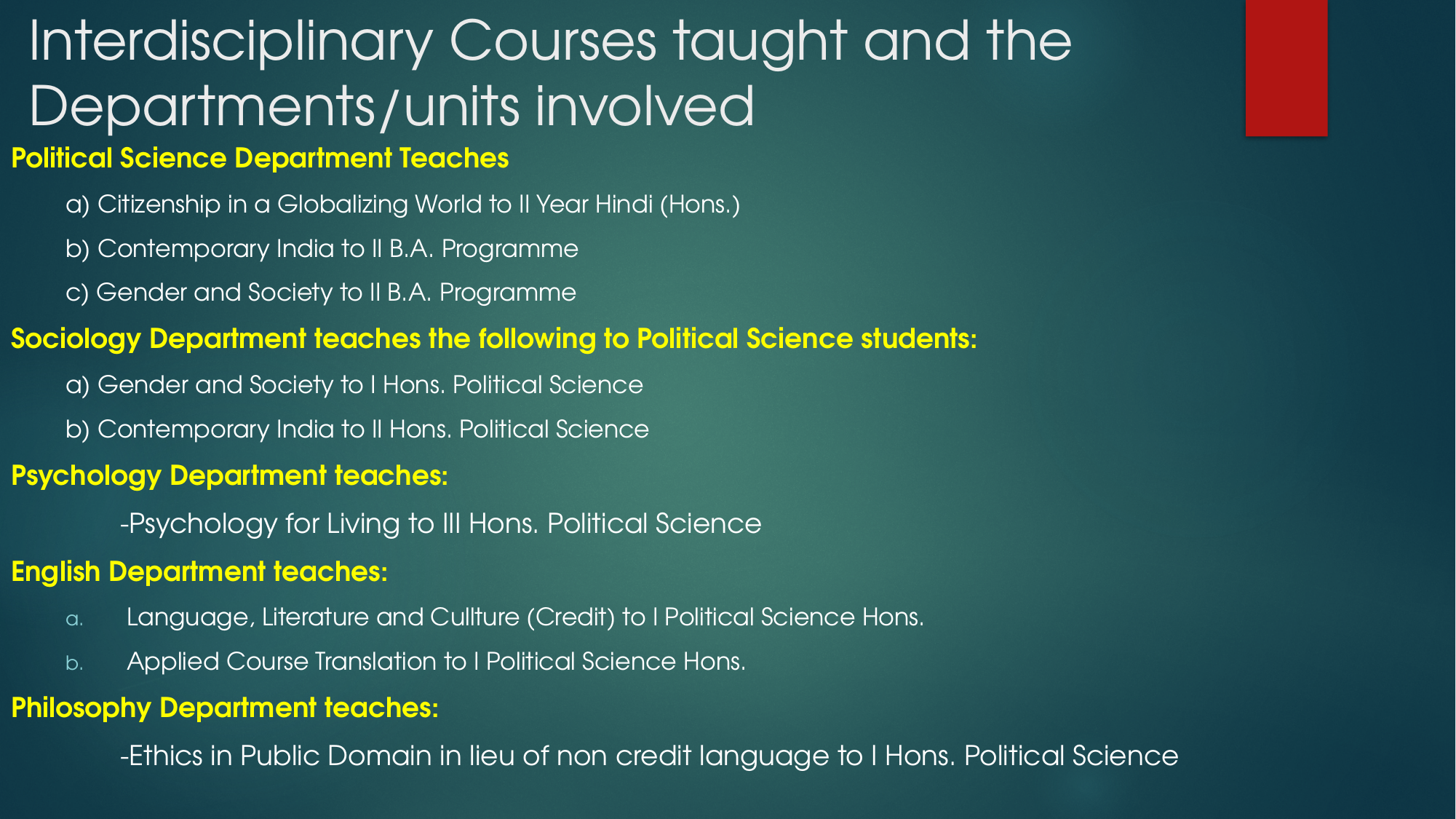

# Interdisciplinary Courses taught and the Departments/units involved
Political Science Department Teaches
a) Citizenship in a Globalizing World to II Year Hindi (Hons.)
b) Contemporary India to II B.A. Programme
c) Gender and Society to II B.A. Programme
Sociology Department teaches the following to Political Science students:
a) Gender and Society to I Hons. Political Science
b) Contemporary India to II Hons. Political Science
Psychology Department teaches:
	-Psychology for Living to III Hons. Political Science
English Department teaches:
Language, Literature and Cullture (Credit) to I Political Science Hons.
Applied Course Translation to I Political Science Hons.
Philosophy Department teaches:
	-Ethics in Public Domain in lieu of non credit language to I Hons. Political Science